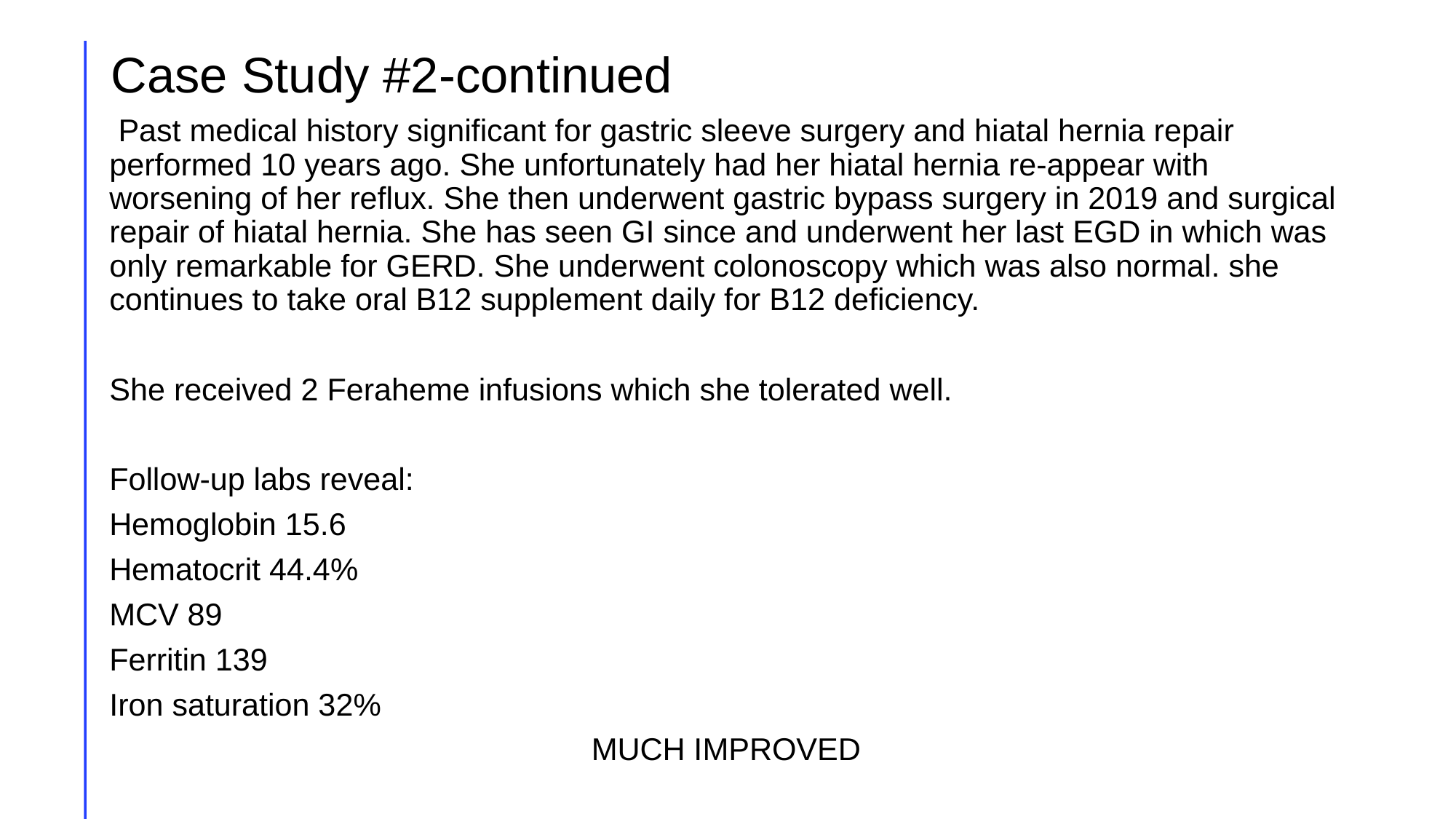

# Case Study #2-continued
 Past medical history significant for gastric sleeve surgery and hiatal hernia repair performed 10 years ago. She unfortunately had her hiatal hernia re-appear with worsening of her reflux. She then underwent gastric bypass surgery in 2019 and surgical repair of hiatal hernia. She has seen GI since and underwent her last EGD in which was only remarkable for GERD. She underwent colonoscopy which was also normal. she continues to take oral B12 supplement daily for B12 deficiency.

She received 2 Feraheme infusions which she tolerated well.

Follow-up labs reveal:
Hemoglobin 15.6
Hematocrit 44.4%
MCV 89
Ferritin 139
Iron saturation 32%
MUCH IMPROVED